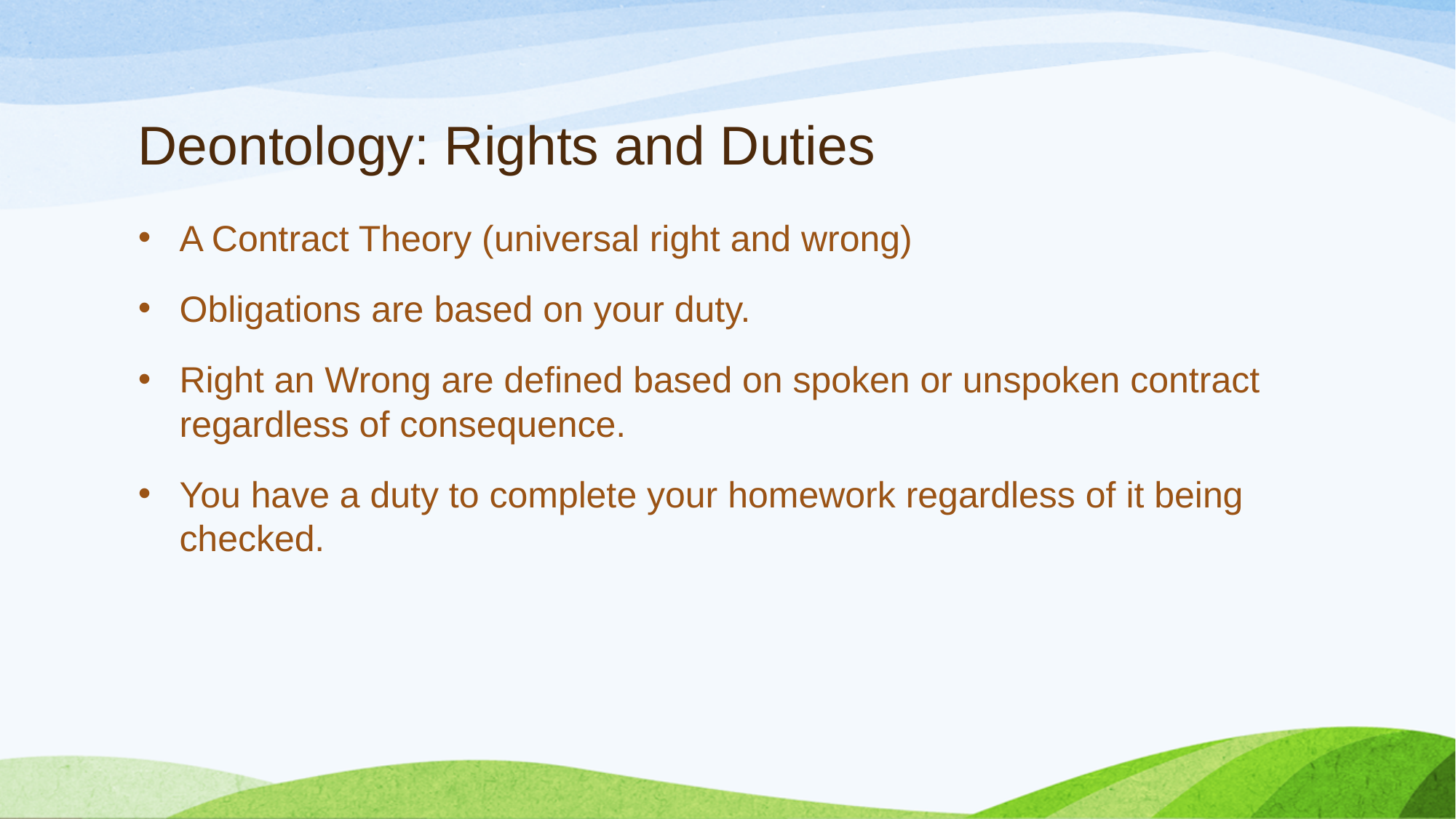

# Deontology: Rights and Duties
A Contract Theory (universal right and wrong)
Obligations are based on your duty.
Right an Wrong are defined based on spoken or unspoken contract regardless of consequence.
You have a duty to complete your homework regardless of it being checked.